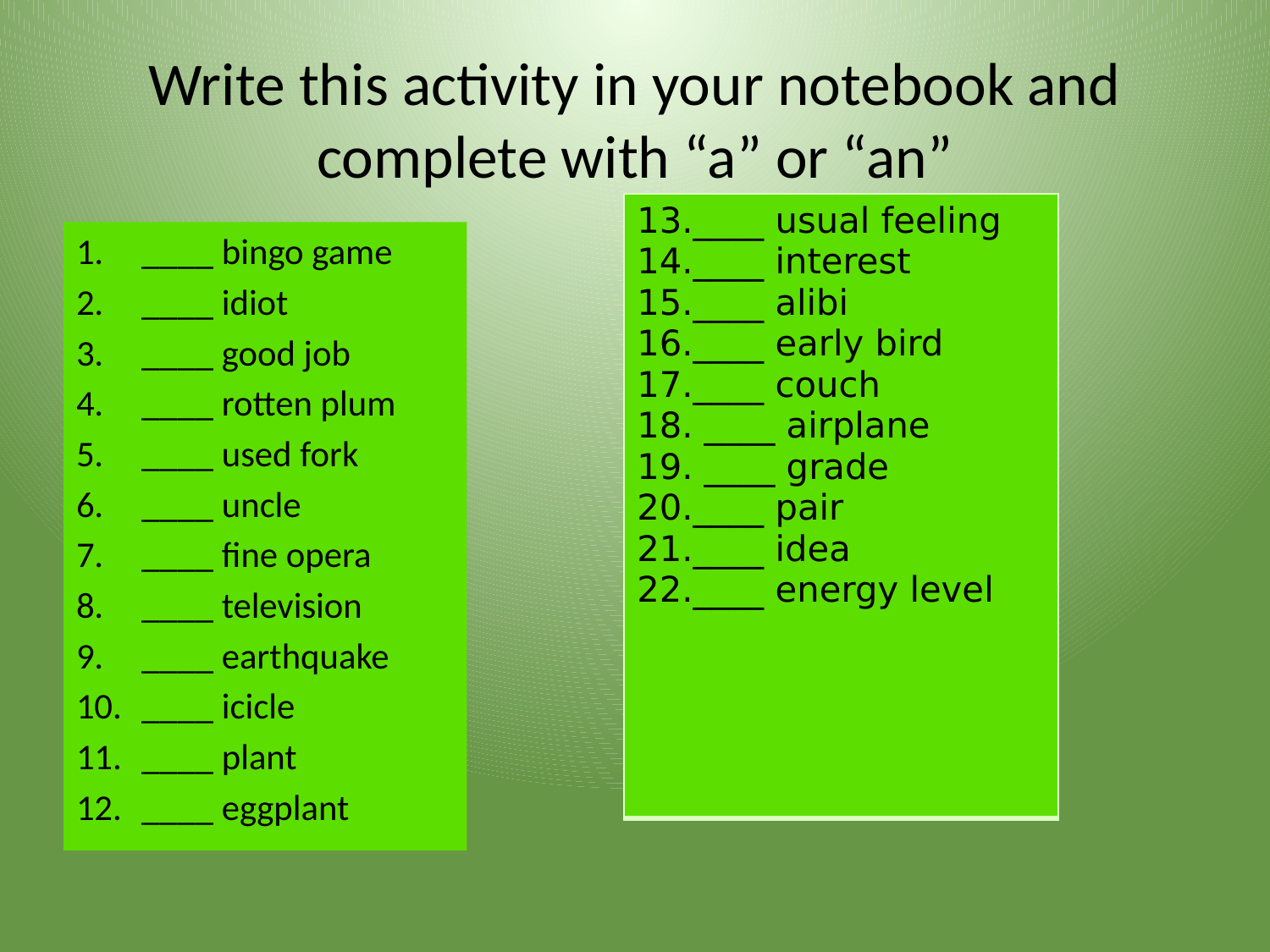

# Write this activity in your notebook and complete with “a” or “an”
| \_\_\_\_ usual feeling \_\_\_\_ interest \_\_\_\_ alibi \_\_\_\_ early bird \_\_\_\_ couch \_\_\_\_ airplane \_\_\_\_ grade \_\_\_\_ pair \_\_\_\_ idea \_\_\_\_ energy level |
| --- |

____ bingo game
____ idiot
____ good job
____ rotten plum
____ used fork
____ uncle
____ fine opera
____ television
____ earthquake
____ icicle
____ plant
____ eggplant